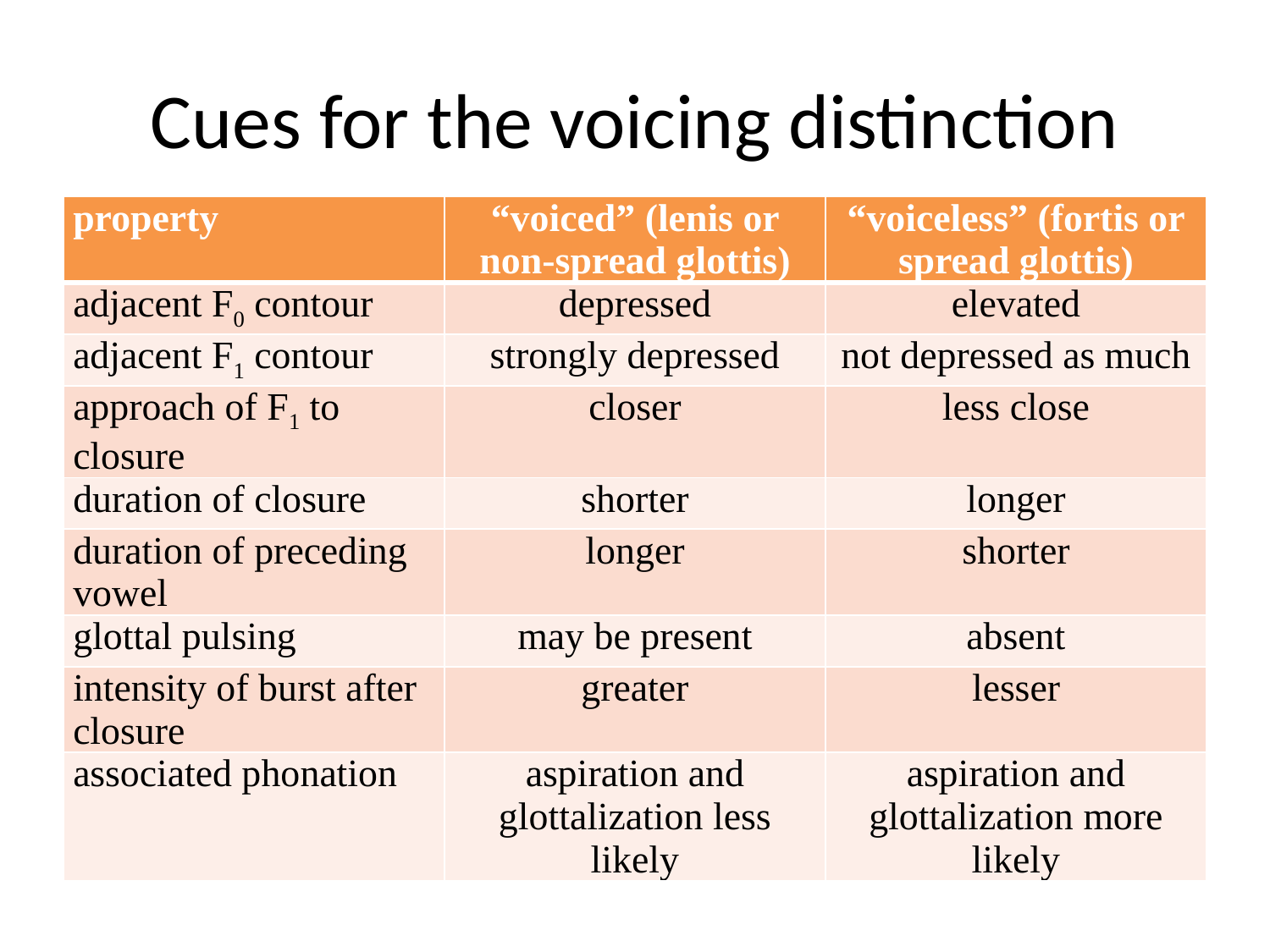

# Cues for the voicing distinction
| property | “voiced” (lenis or non-spread glottis) | “voiceless” (fortis or spread glottis) |
| --- | --- | --- |
| adjacent F0 contour | depressed | elevated |
| adjacent F1 contour | strongly depressed | not depressed as much |
| approach of F1 to closure | closer | less close |
| duration of closure | shorter | longer |
| duration of preceding vowel | longer | shorter |
| glottal pulsing | may be present | absent |
| intensity of burst after closure | greater | lesser |
| associated phonation | aspiration and glottalization less likely | aspiration and glottalization more likely |